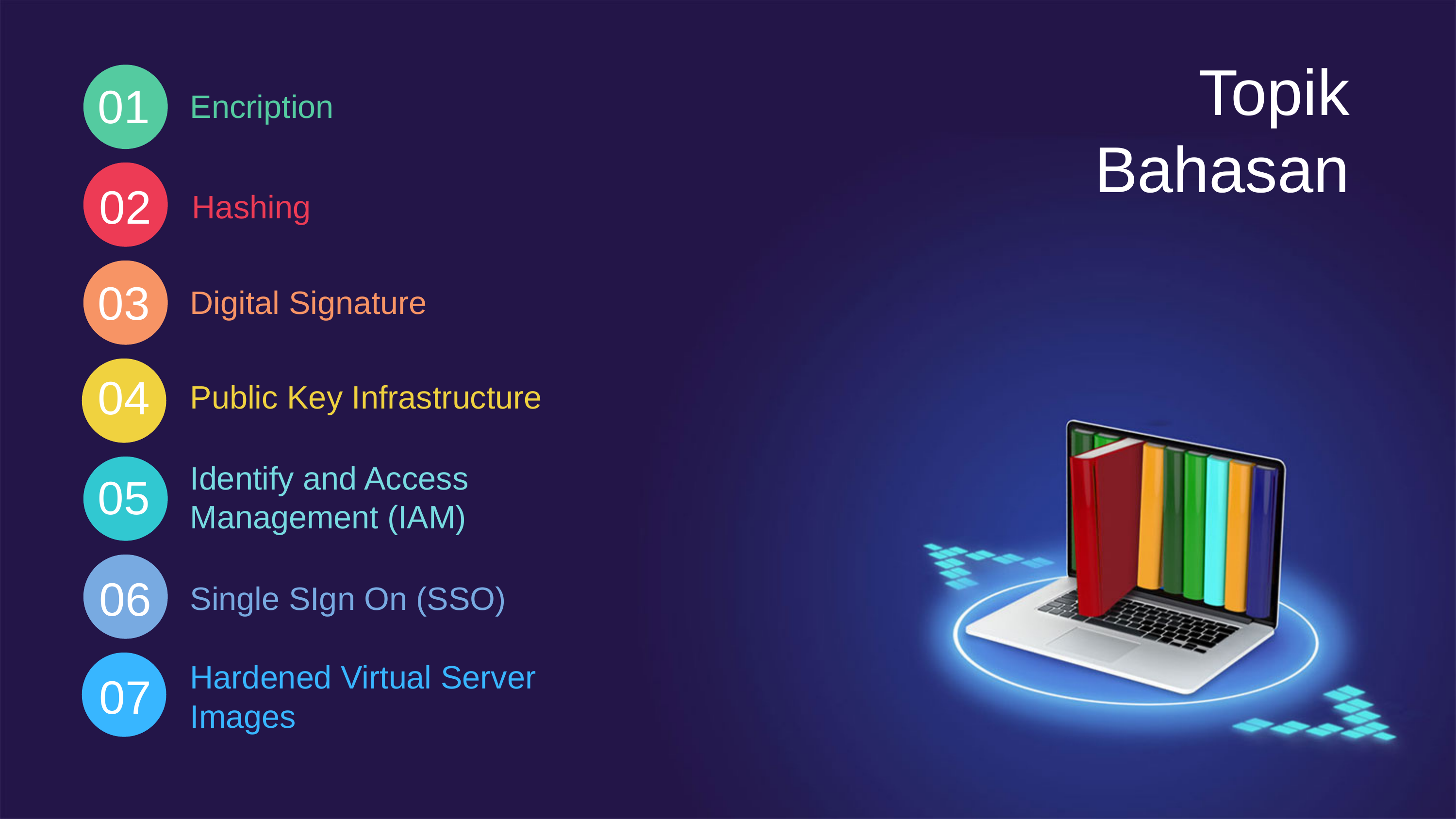

Topik
Bahasan

01
Encription

02
Hashing

03
Digital Signature

04
Public Key Infrastructure

Identify and Access Management (IAM)
05

06
Single SIgn On (SSO)

Hardened Virtual Server Images
07